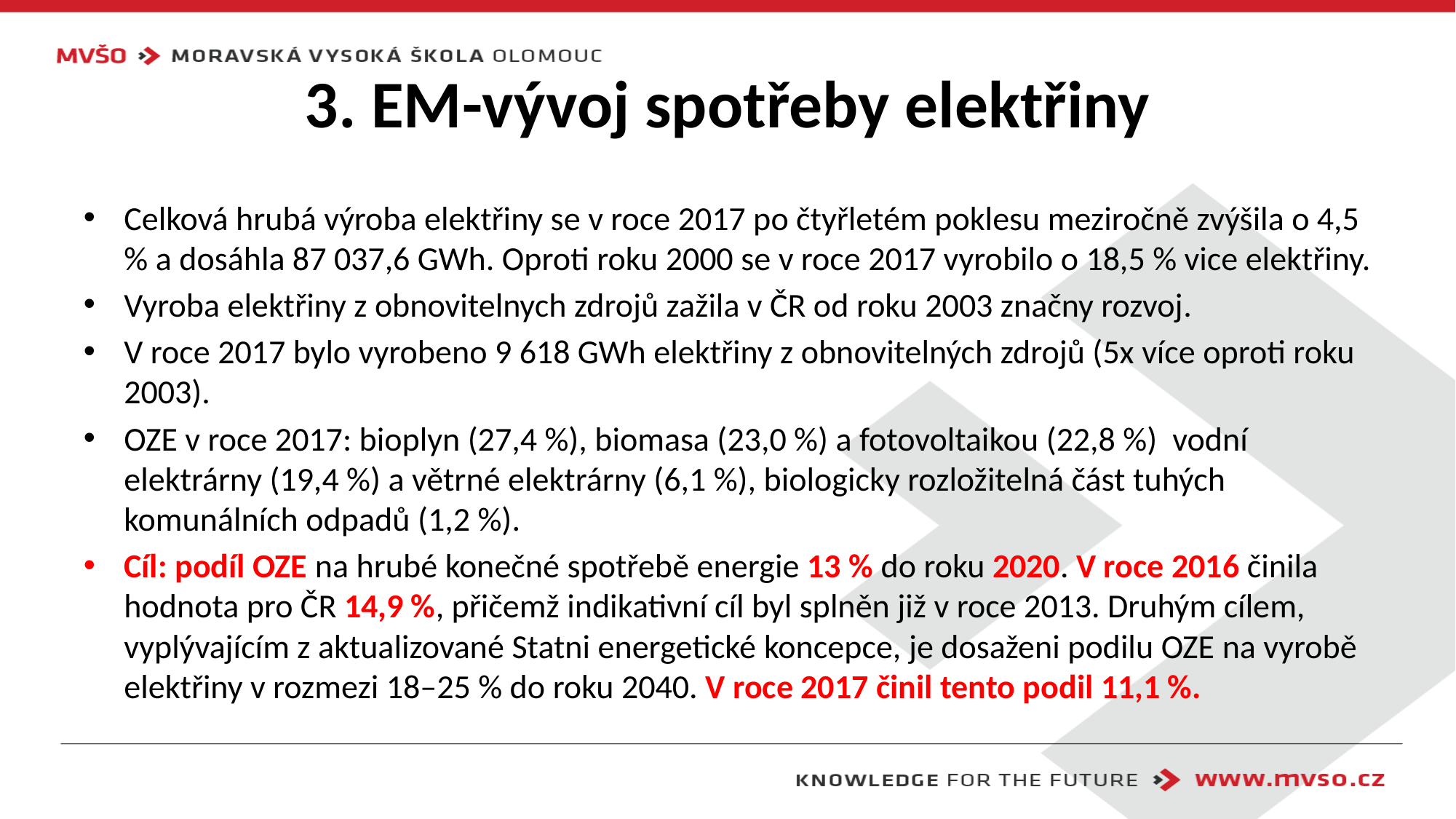

# 3. EM-vývoj spotřeby elektřiny
Celková hrubá výroba elektřiny se v roce 2017 po čtyřletém poklesu meziročně zvýšila o 4,5 % a dosáhla 87 037,6 GWh. Oproti roku 2000 se v roce 2017 vyrobilo o 18,5 % vice elektřiny.
Vyroba elektřiny z obnovitelnych zdrojů zažila v ČR od roku 2003 značny rozvoj.
V roce 2017 bylo vyrobeno 9 618 GWh elektřiny z obnovitelných zdrojů (5x více oproti roku 2003).
OZE v roce 2017: bioplyn (27,4 %), biomasa (23,0 %) a fotovoltaikou (22,8 %)  vodní elektrárny (19,4 %) a větrné elektrárny (6,1 %), biologicky rozložitelná část tuhých komunálních odpadů (1,2 %).
Cíl: podíl OZE na hrubé konečné spotřebě energie 13 % do roku 2020. V roce 2016 činila hodnota pro ČR 14,9 %, přičemž indikativní cíl byl splněn již v roce 2013. Druhým cílem, vyplývajícím z aktualizované Statni energetické koncepce, je dosaženi podilu OZE na vyrobě elektřiny v rozmezi 18–25 % do roku 2040. V roce 2017 činil tento podil 11,1 %.